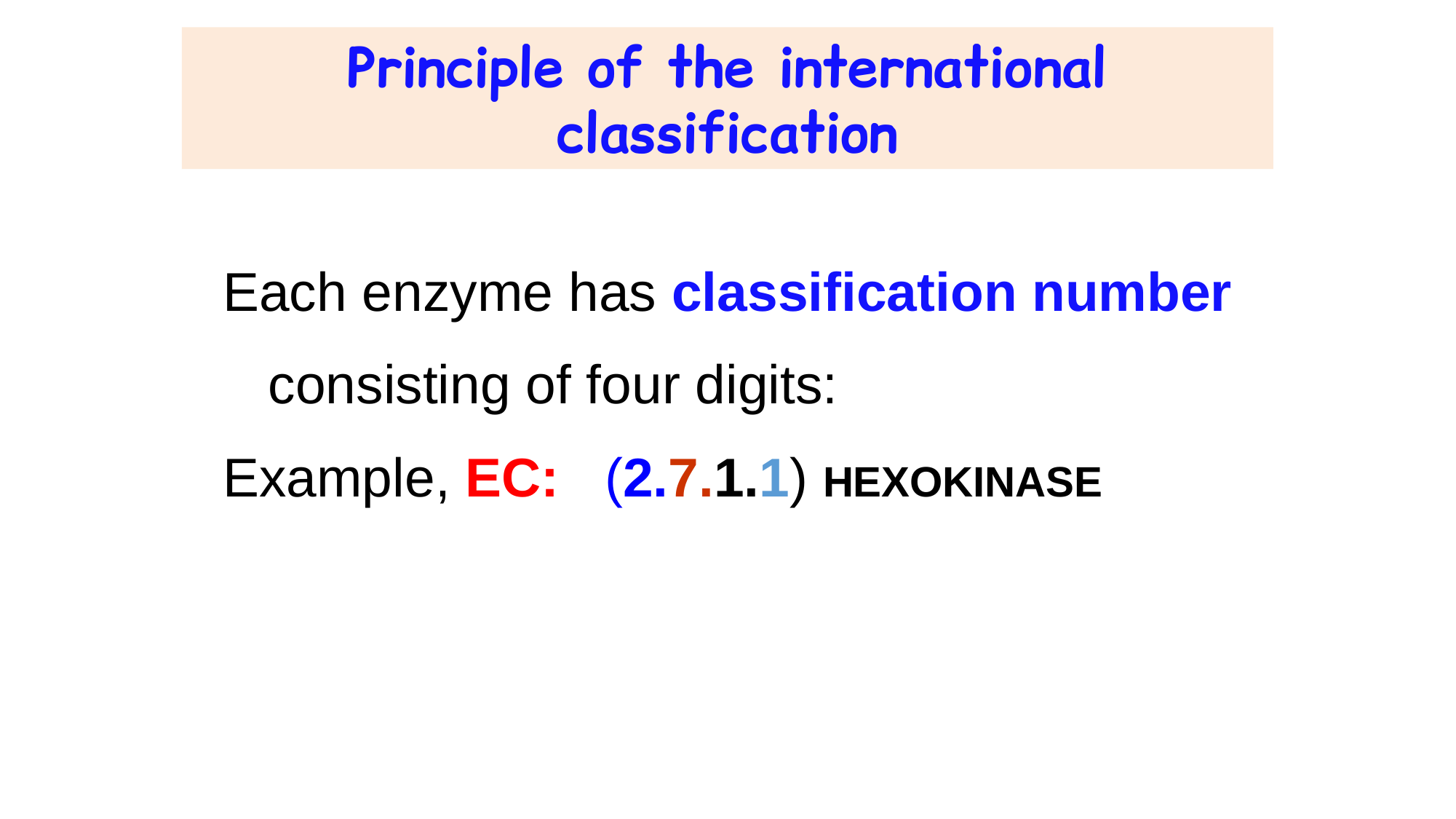

Principle of the international classification

  Each enzyme has classification number
     consisting of four digits:
  Example, EC:   (2.7.1.1) HEXOKINASE